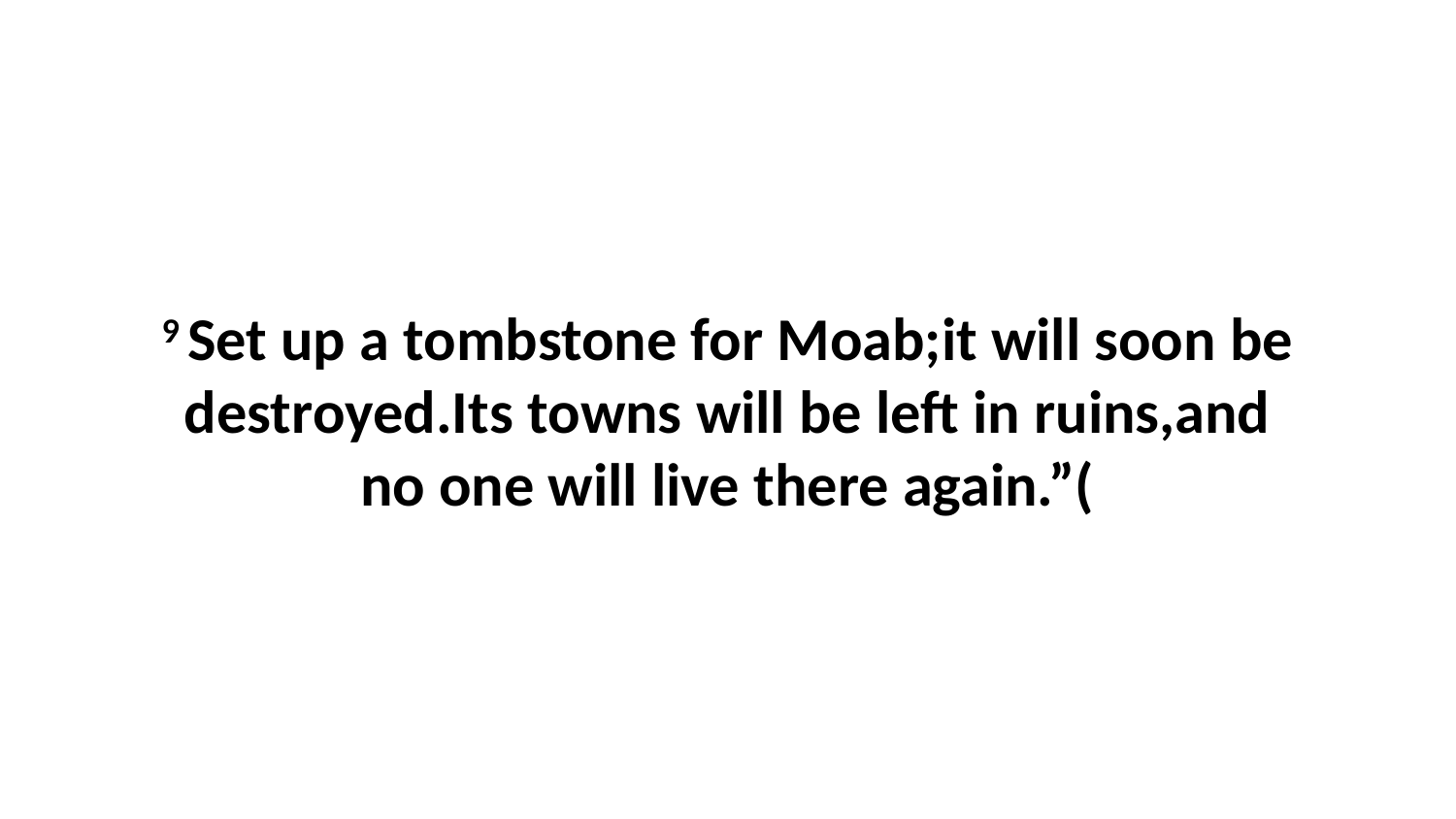

9 Set up a tombstone for Moab;it will soon be destroyed.Its towns will be left in ruins,and no one will live there again.”(